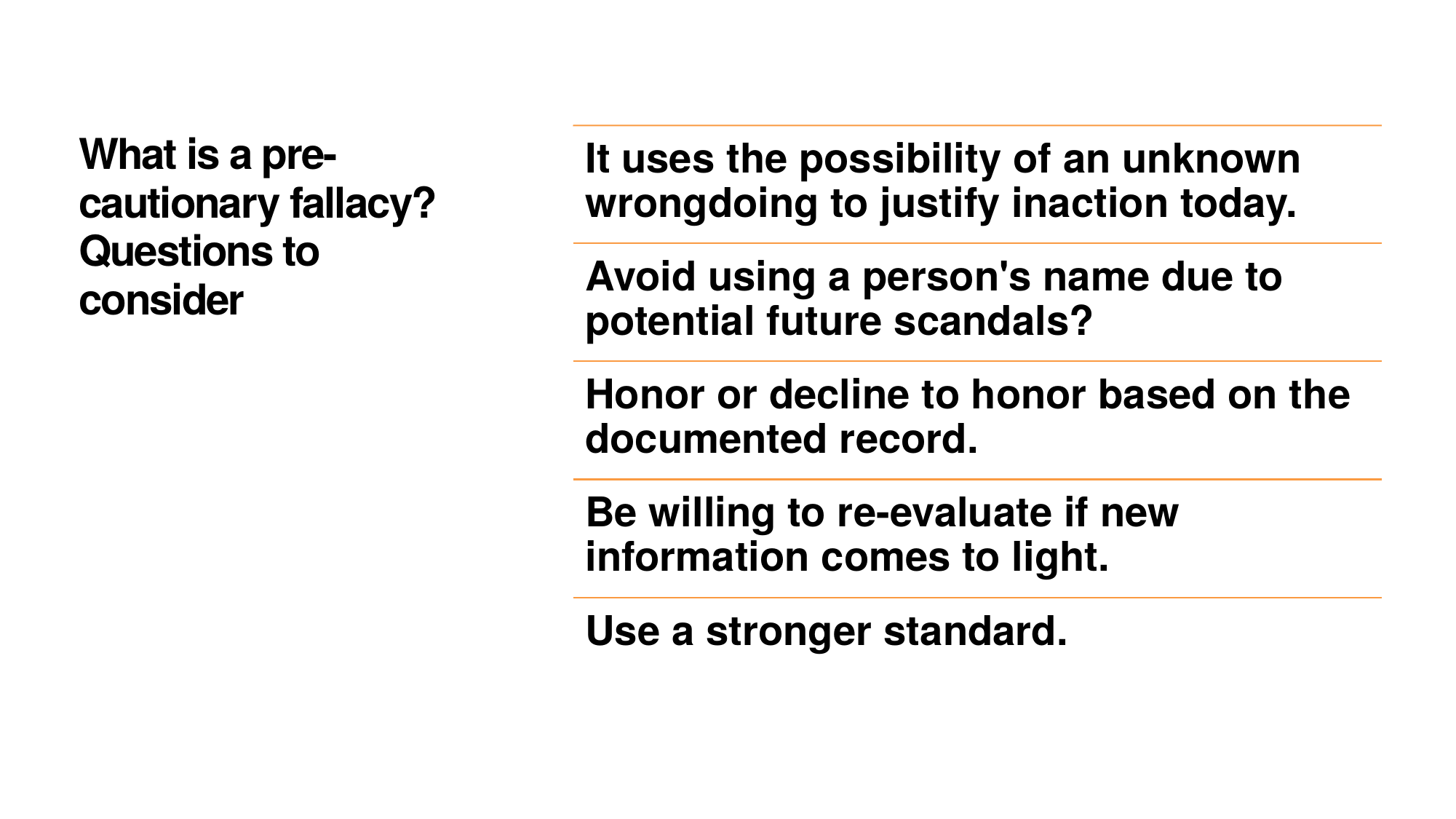

# What is a pre-cautionary fallacy? Questions to consider

It uses the possibility of an unknown wrongdoing to justify inaction today.

Avoid using a person's name due to potential future scandals?

Honor or decline to honor based on the documented record.

Be willing to re-evaluate if new information comes to light.

Use a stronger standard.